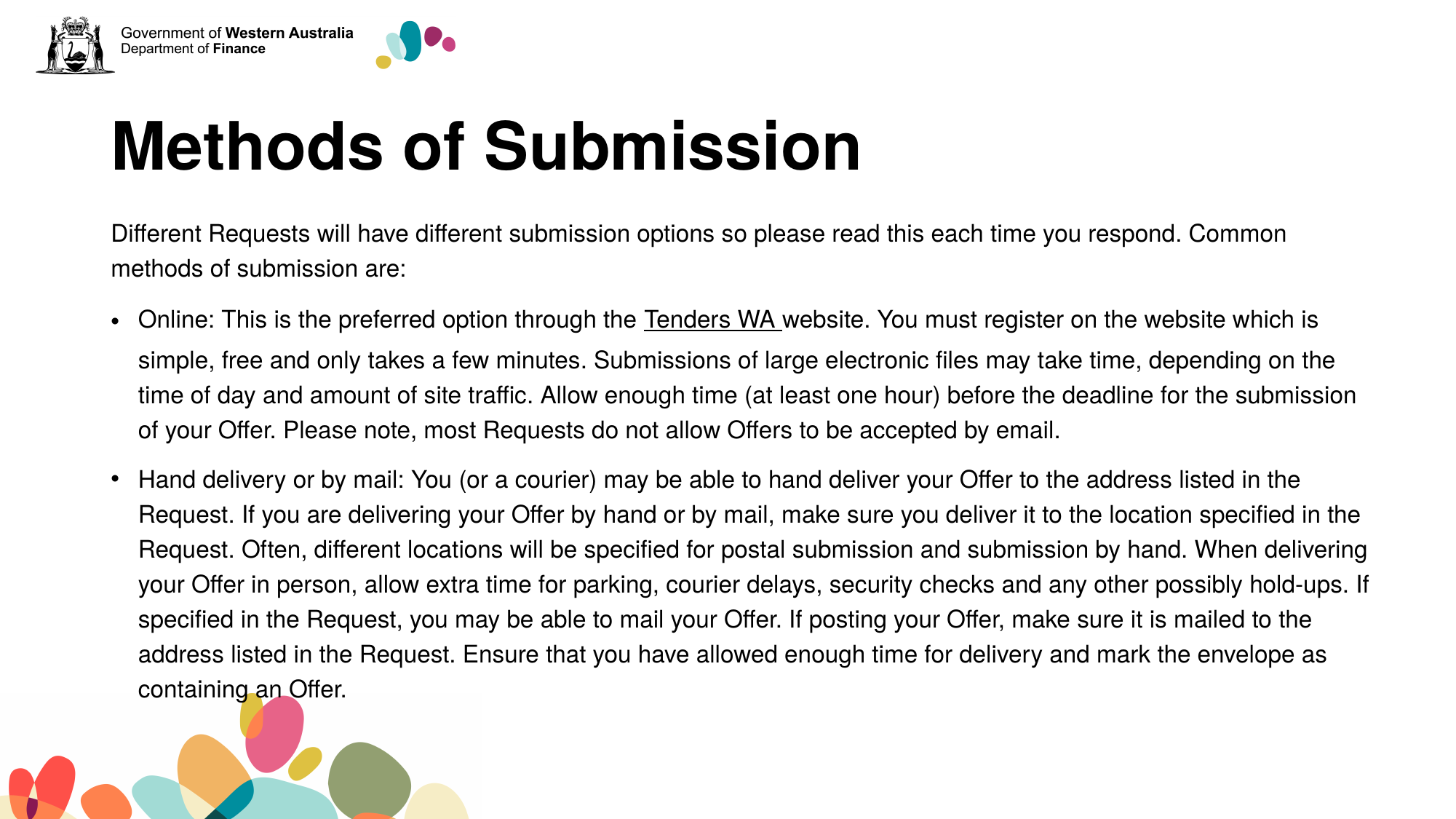

# Methods of Submission
Different Requests will have different submission options so please read this each time you respond. Common methods of submission are:
Online: This is the preferred option through the Tenders WA website. You must register on the website which is simple, free and only takes a few minutes. Submissions of large electronic files may take time, depending on the time of day and amount of site traffic. Allow enough time (at least one hour) before the deadline for the submission of your Offer. Please note, most Requests do not allow Offers to be accepted by email.
Hand delivery or by mail: You (or a courier) may be able to hand deliver your Offer to the address listed in the Request. If you are delivering your Offer by hand or by mail, make sure you deliver it to the location specified in the Request. Often, different locations will be specified for postal submission and submission by hand. When delivering your Offer in person, allow extra time for parking, courier delays, security checks and any other possibly hold-ups. If specified in the Request, you may be able to mail your Offer. If posting your Offer, make sure it is mailed to the address listed in the Request. Ensure that you have allowed enough time for delivery and mark the envelope as containing an Offer.